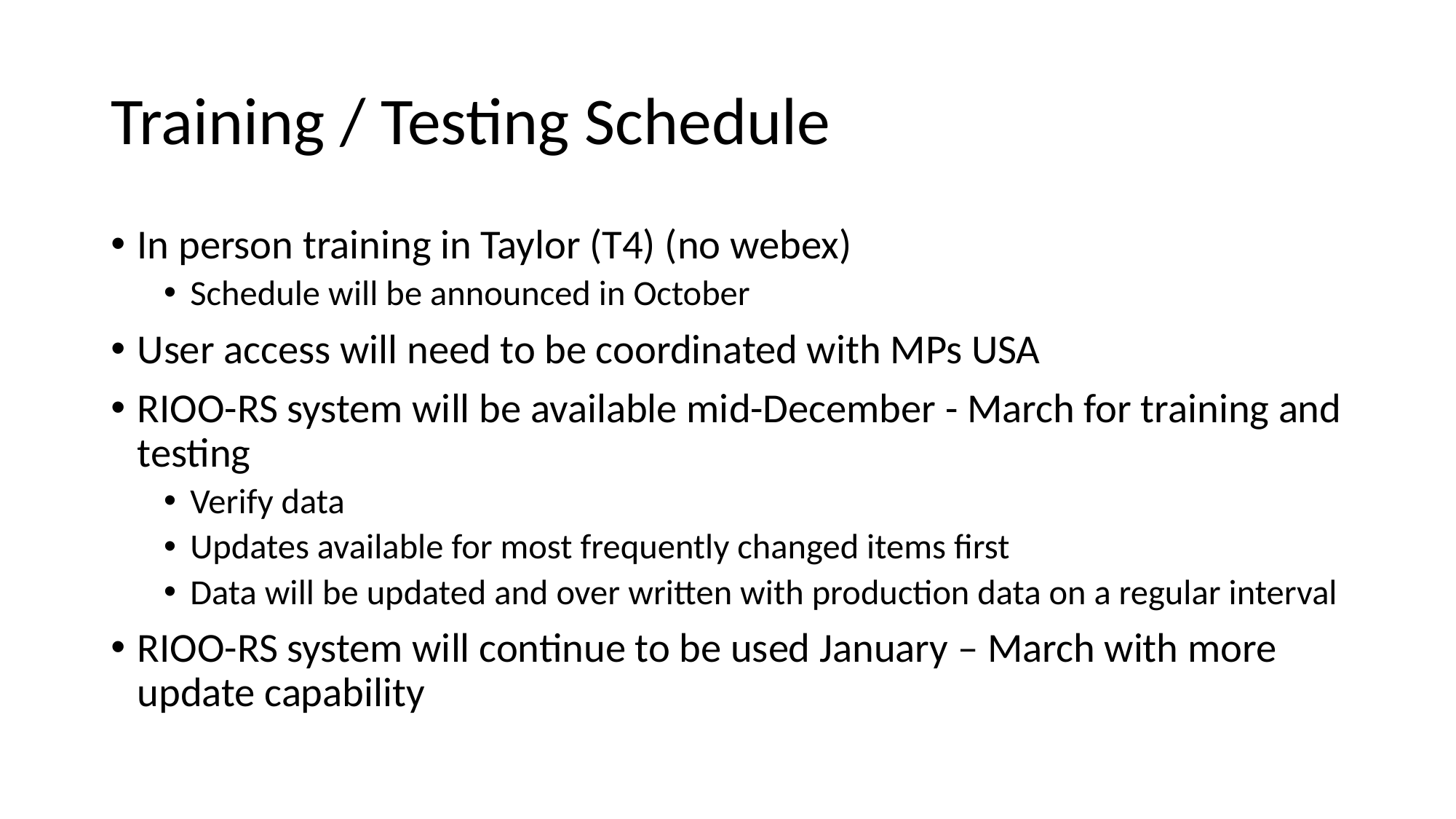

# Training / Testing Schedule
In person training in Taylor (T4) (no webex)
Schedule will be announced in October
User access will need to be coordinated with MPs USA
RIOO-RS system will be available mid-December - March for training and testing
Verify data
Updates available for most frequently changed items first
Data will be updated and over written with production data on a regular interval
RIOO-RS system will continue to be used January – March with more update capability